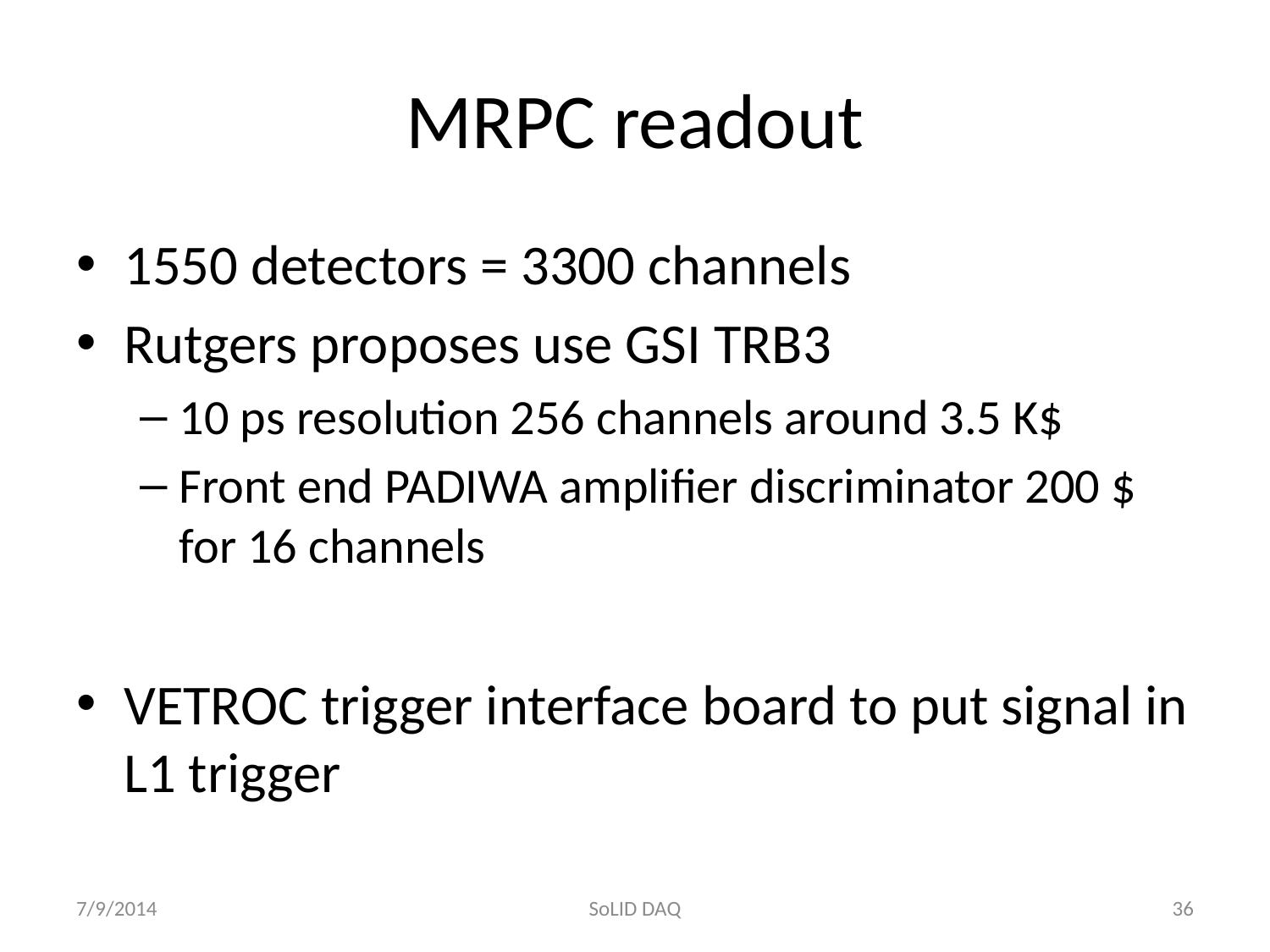

# MRPC readout
1550 detectors = 3300 channels
Rutgers proposes use GSI TRB3
10 ps resolution 256 channels around 3.5 K$
Front end PADIWA amplifier discriminator 200 $ for 16 channels

VETROC trigger interface board to put signal in L1 trigger

7/9/2014
SoLID DAQ
36